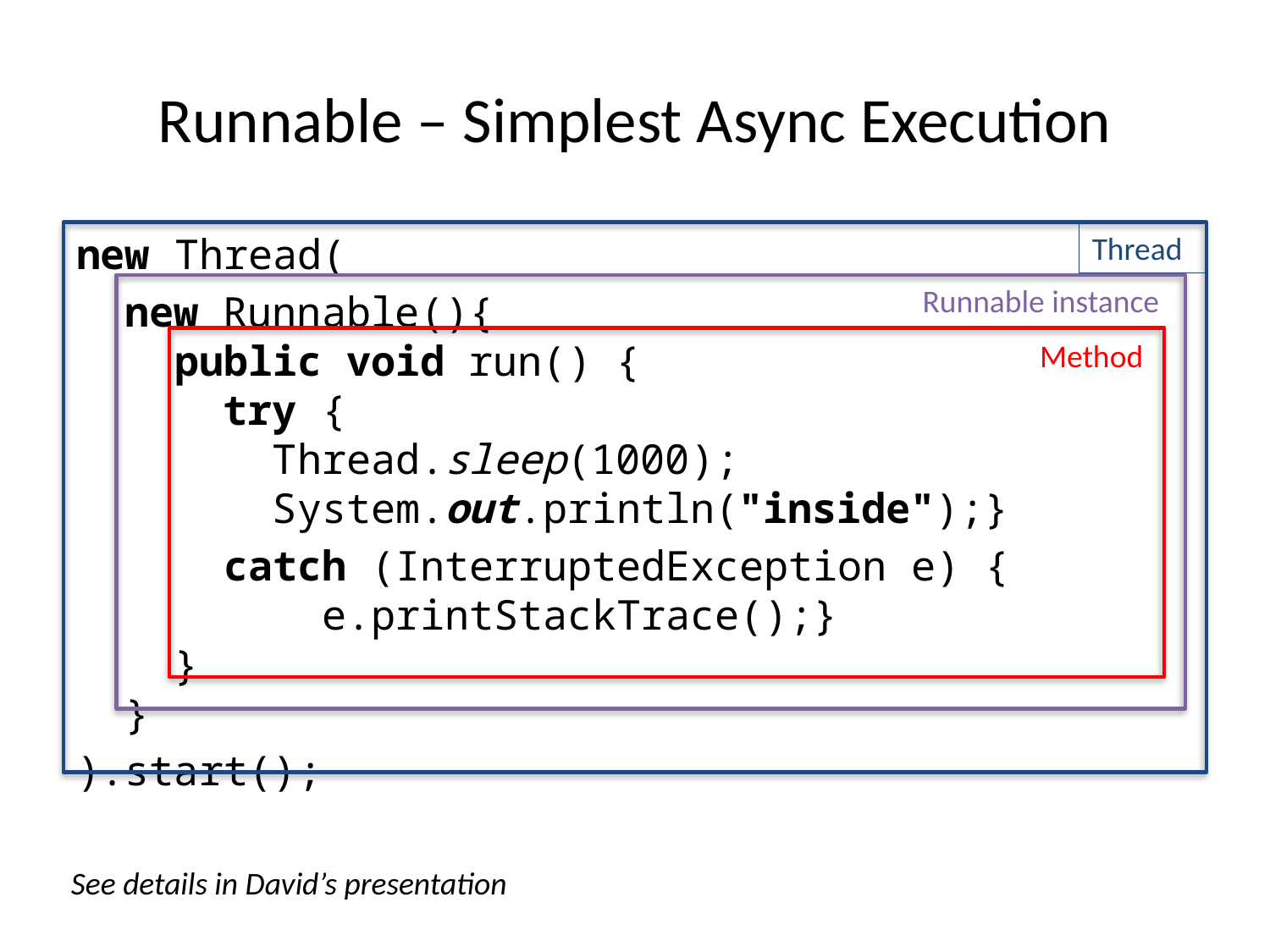

# Runnable – Simplest Async Execution
new Thread(
  new Runnable(){
    public void run() {
      try {
        Thread.sleep(1000);
        System.out.println("inside");}
	 catch (InterruptedException e) {
          e.printStackTrace();}
    }
  }
).start();

Thread

Runnable instance

Method
See details in David’s presentation